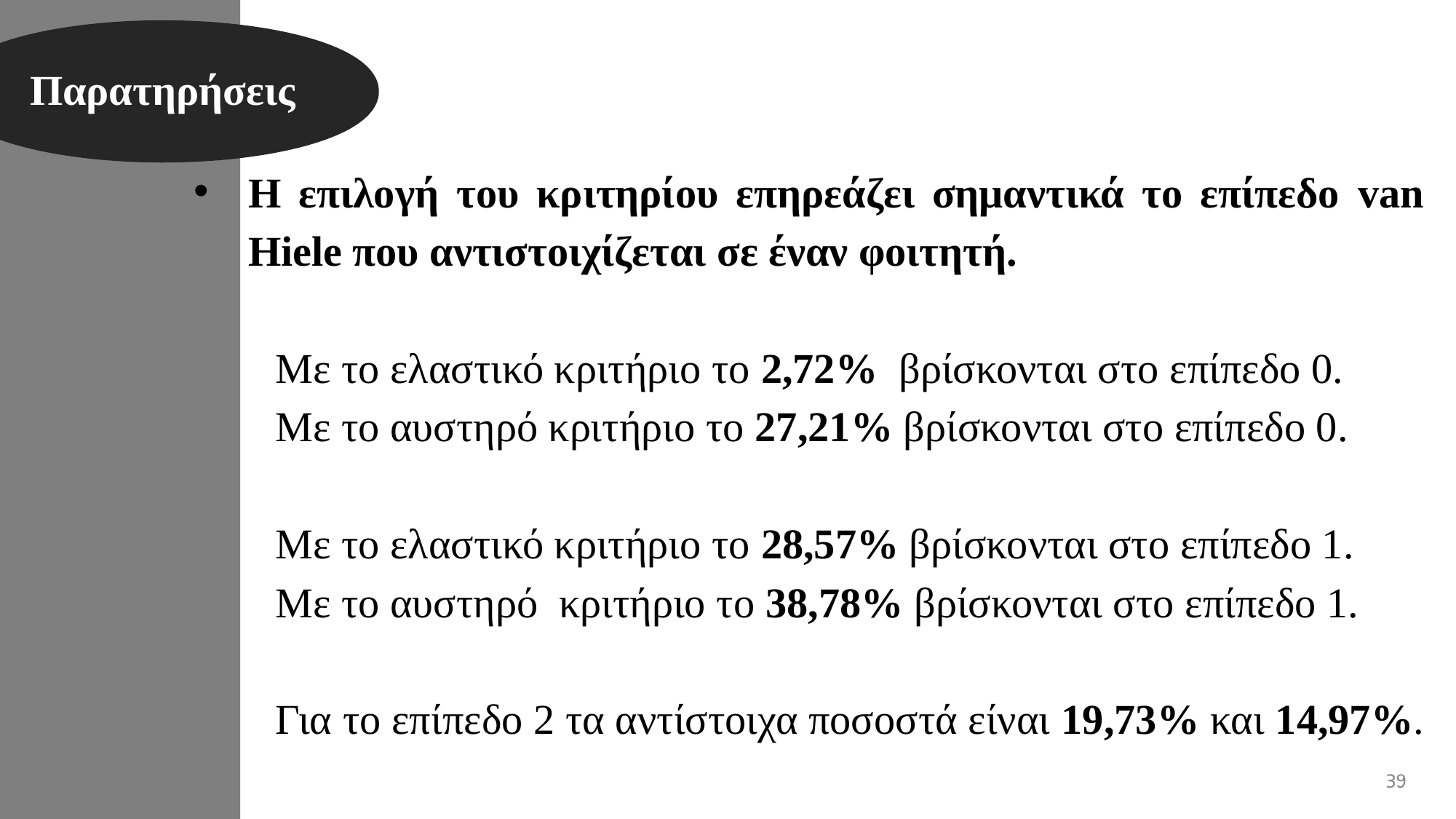

Παρατηρήσεις
Η επιλογή του κριτηρίου επηρεάζει σημαντικά το επίπεδο van Hiele που αντιστοιχίζεται σε έναν φοιτητή.

Με το ελαστικό κριτήριο το 2,72%  βρίσκονται στο επίπεδο 0.
Με το αυστηρό κριτήριο το 27,21% βρίσκονται στο επίπεδο 0.

Με το ελαστικό κριτήριο το 28,57% βρίσκονται στο επίπεδο 1.
Με το αυστηρό  κριτήριο το 38,78% βρίσκονται στο επίπεδο 1.

Για το επίπεδο 2 τα αντίστοιχα ποσοστά είναι 19,73% και 14,97%.
39